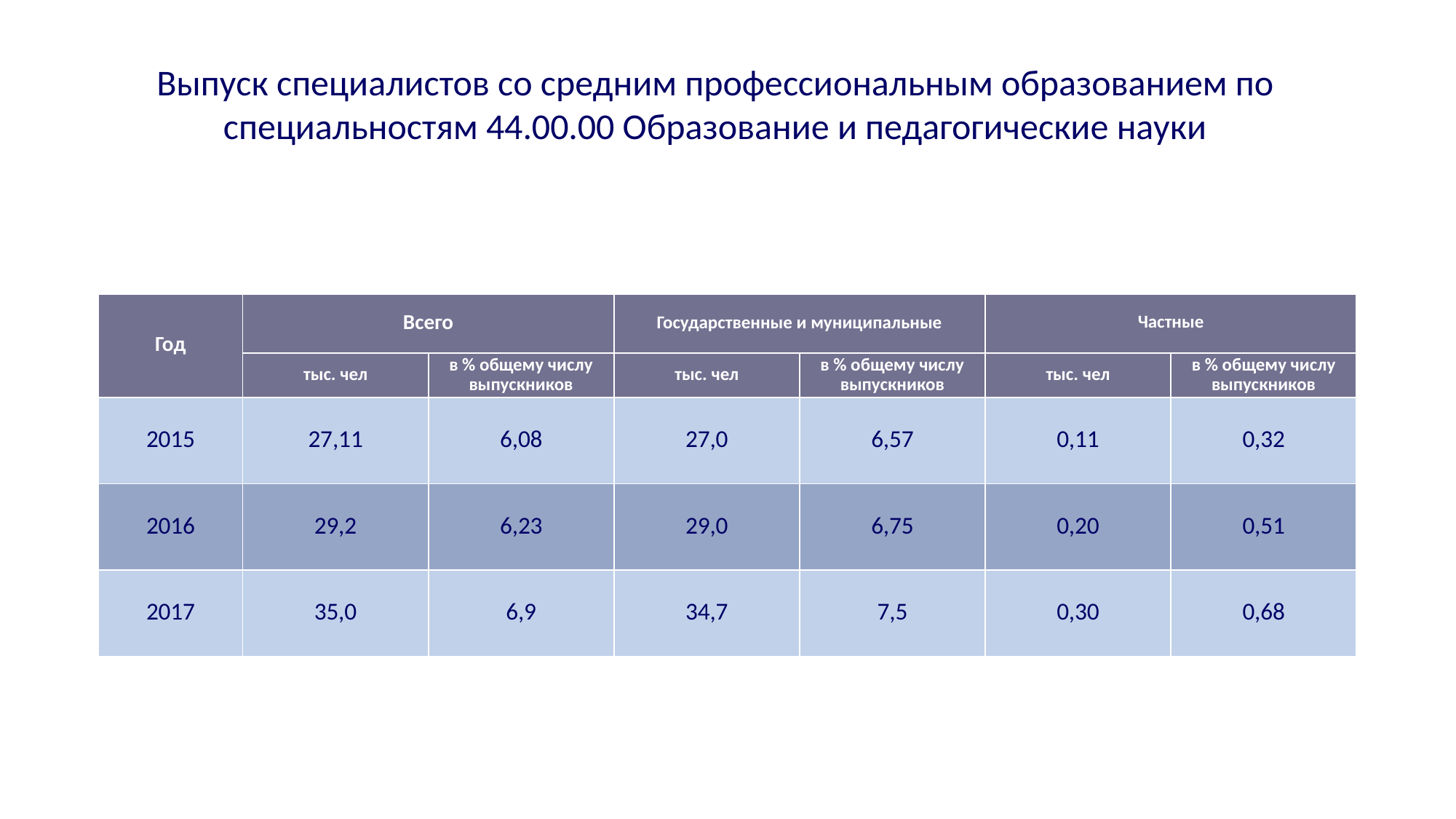

Выпуск специалистов со средним профессиональным образованием по специальностям 44.00.00 Образование и педагогические науки
| Год | Всего |  | Государственные и муниципальные |  | Частные |  |
| --- | --- | --- | --- | --- | --- | --- |
|  | тыс. чел | в % общему числу выпускников | тыс. чел | в % общему числу выпускников | тыс. чел | в % общему числу выпускников |
| 2015 | 27,11 | 6,08 | 27,0 | 6,57 | 0,11 | 0,32 |
| 2016 | 29,2 | 6,23 | 29,0 | 6,75 | 0,20 | 0,51 |
| 2017 | 35,0 | 6,9 | 34,7 | 7,5 | 0,30 | 0,68 |

### Chart

| Category |
|---|

[unsupported chart]